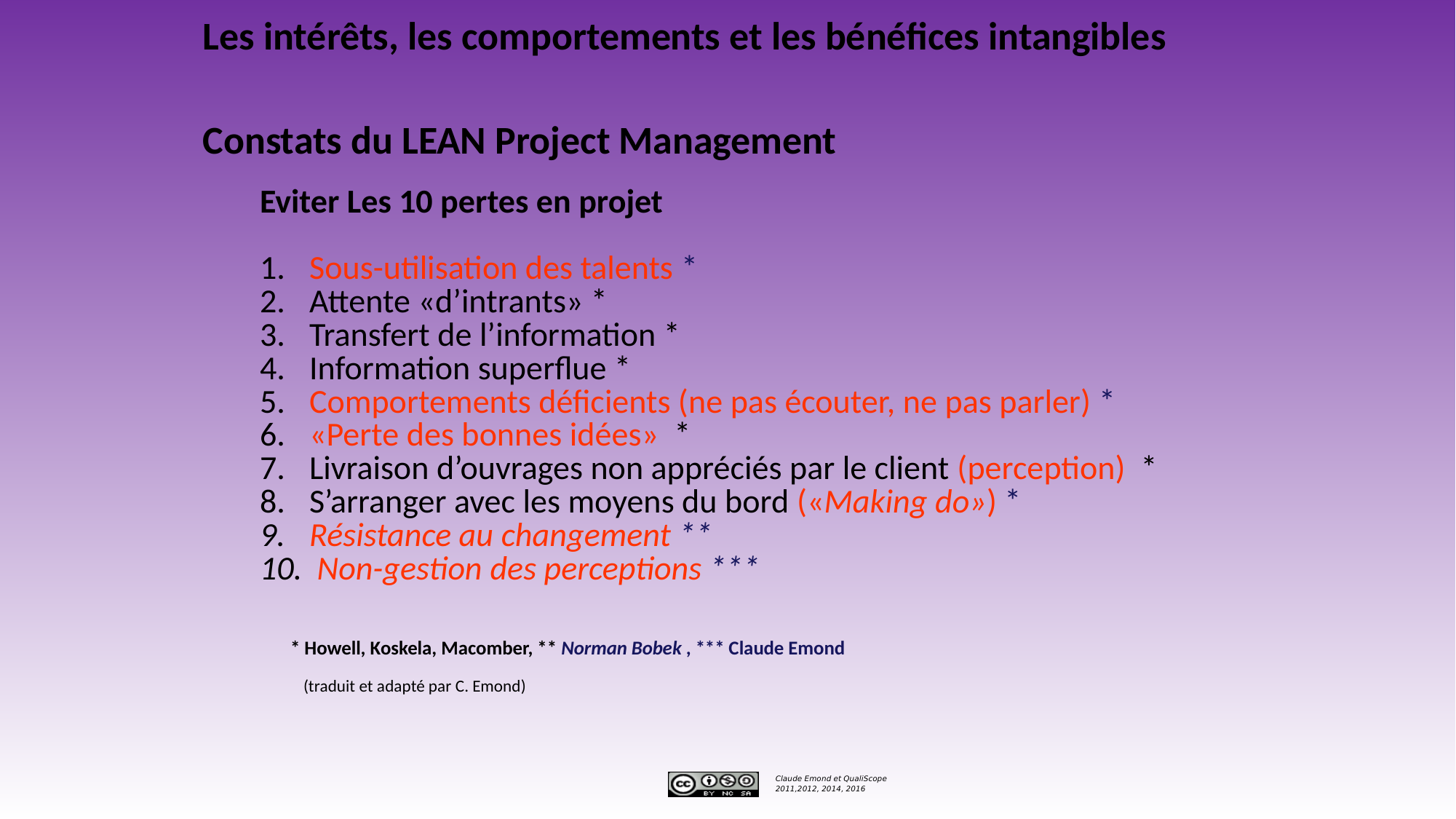

Les intérêts, les comportements et les bénéfices intangibles
Constats du LEAN Project Management
Eviter Les 10 pertes en projet

Sous-utilisation des talents *
Attente «d’intrants» *
Transfert de l’information *
Information superflue *
Comportements déficients (ne pas écouter, ne pas parler) *
«Perte des bonnes idées»  *
Livraison d’ouvrages non appréciés par le client (perception)  *
S’arranger avec les moyens du bord («Making do») *
Résistance au changement **
 Non-gestion des perceptions ***

       * Howell, Koskela, Macomber, ** Norman Bobek , *** Claude Emond
          (traduit et adapté par C. Emond)